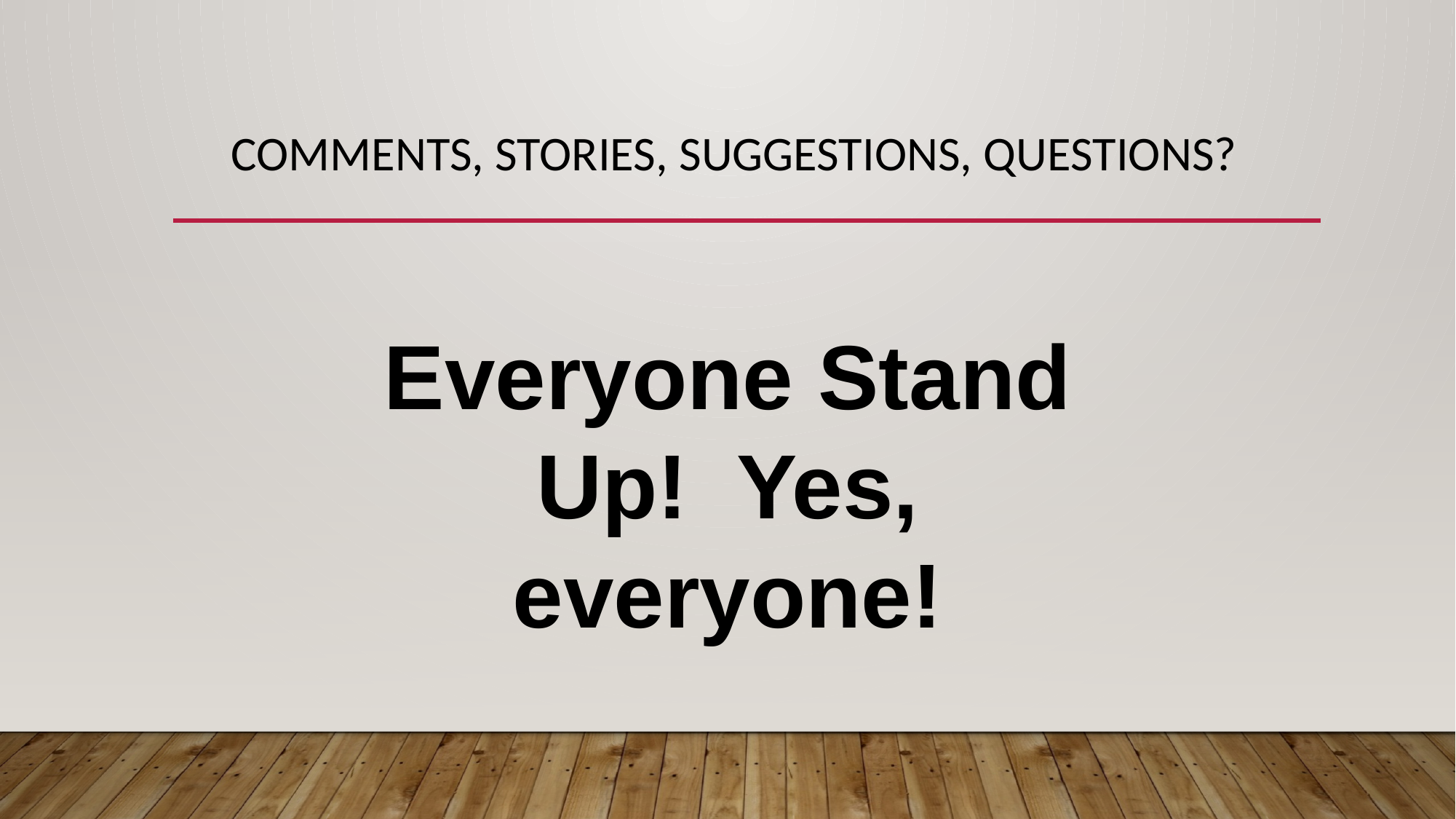

# Comments, stories, suggestions, questions?
Everyone Stand Up!  Yes, everyone!